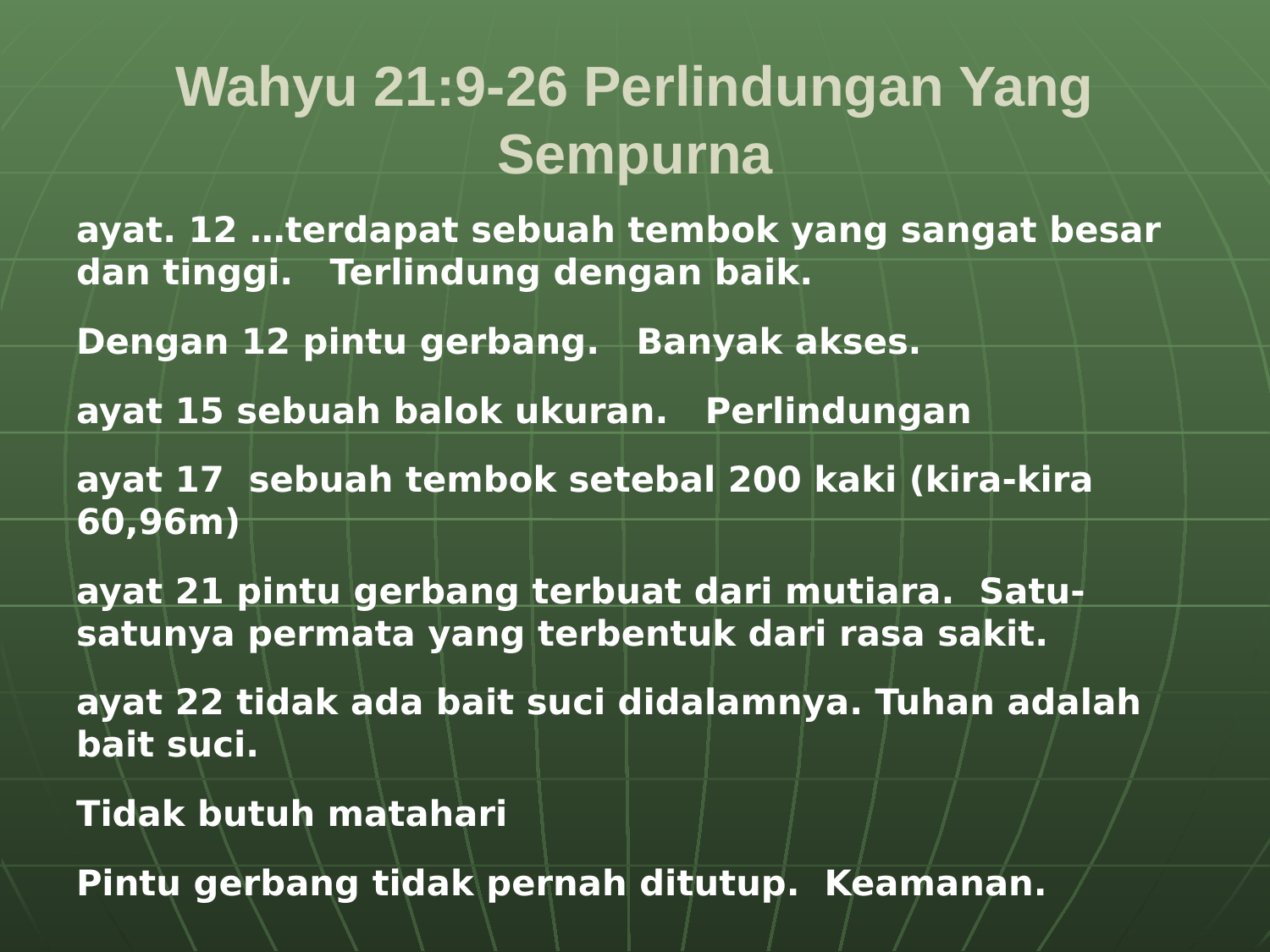

# Wahyu 21:9-26 Perlindungan Yang Sempurna
ayat. 12 …terdapat sebuah tembok yang sangat besar dan tinggi.   Terlindung dengan baik.

Dengan 12 pintu gerbang.   Banyak akses.

ayat 15 sebuah balok ukuran.   Perlindungan

ayat 17  sebuah tembok setebal 200 kaki (kira-kira 60,96m)

ayat 21 pintu gerbang terbuat dari mutiara.  Satu-satunya permata yang terbentuk dari rasa sakit.

ayat 22 tidak ada bait suci didalamnya. Tuhan adalah bait suci.

Tidak butuh matahari

Pintu gerbang tidak pernah ditutup.  Keamanan.